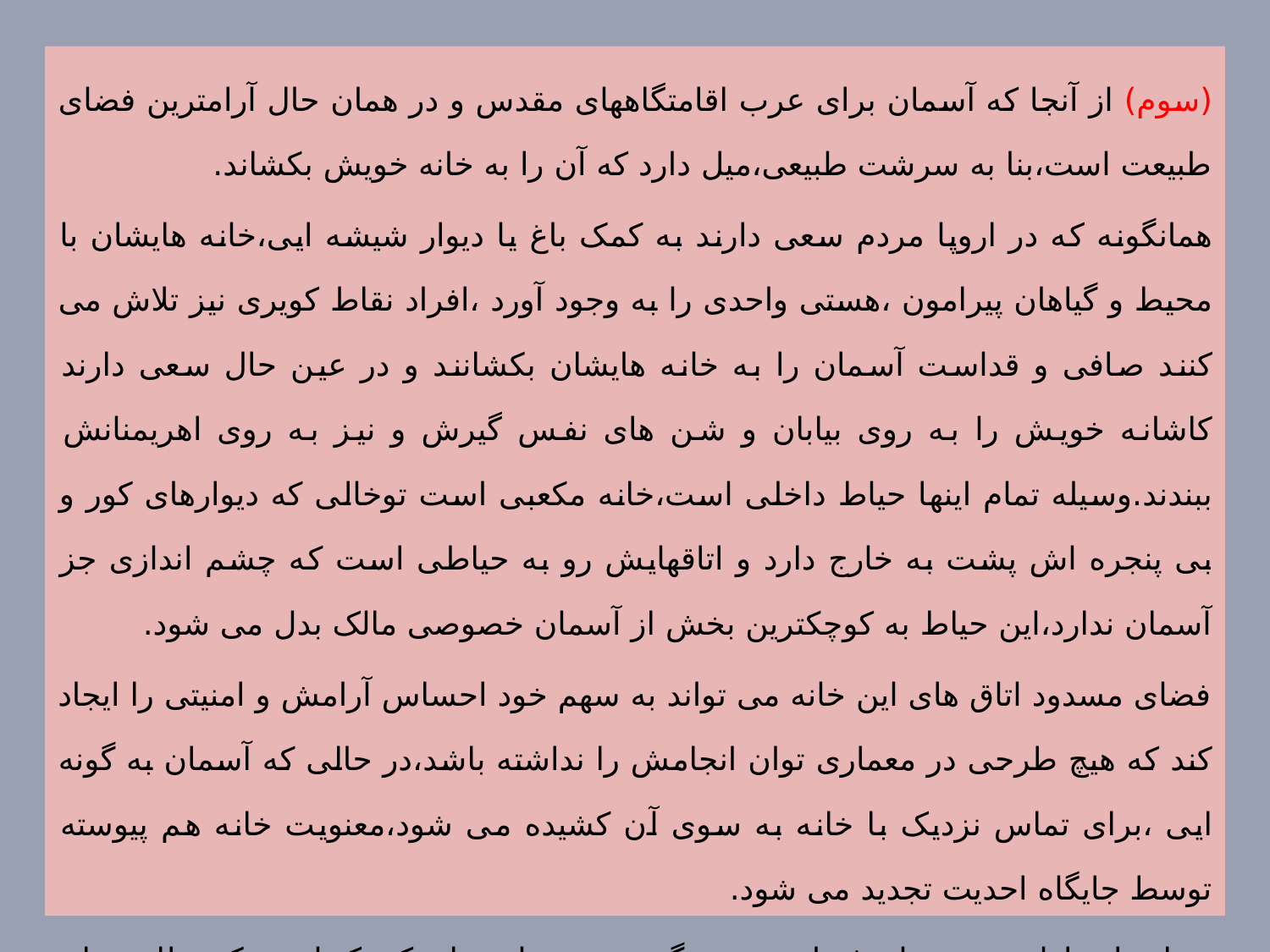

(سوم) از آنجا که آسمان برای عرب اقامتگاههای مقدس و در همان حال آرامترین فضای طبیعت است،بنا به سرشت طبیعی،میل دارد که آن را به خانه خویش بکشاند.
همانگونه که در اروپا مردم سعی دارند به کمک باغ یا دیوار شیشه ایی،خانه هایشان با محیط و گیاهان پیرامون ،هستی واحدی را به وجود آورد ،افراد نقاط کویری نیز تلاش می کنند صافی و قداست آسمان را به خانه هایشان بکشانند و در عین حال سعی دارند کاشانه خویش را به روی بیابان و شن های نفس گیرش و نیز به روی اهریمنانش ببندند.وسیله تمام اینها حیاط داخلی است،خانه مکعبی است توخالی که دیوارهای کور و بی پنجره اش پشت به خارج دارد و اتاقهایش رو به حیاطی است که چشم اندازی جز آسمان ندارد،این حیاط به کوچکترین بخش از آسمان خصوصی مالک بدل می شود.
فضای مسدود اتاق های این خانه می تواند به سهم خود احساس آرامش و امنیتی را ایجاد کند که هیچ طرحی در معماری توان انجامش را نداشته باشد،در حالی که آسمان به گونه ایی ،برای تماس نزدیک با خانه به سوی آن کشیده می شود،معنویت خانه هم پیوسته توسط جایگاه احدیت تجدید می شود.
در اینجا حیاط هم به سان فضای درونی گنبد،بخشی از دنیای کوچک است که نظام جهان بزرگ را نمودار می سازد.